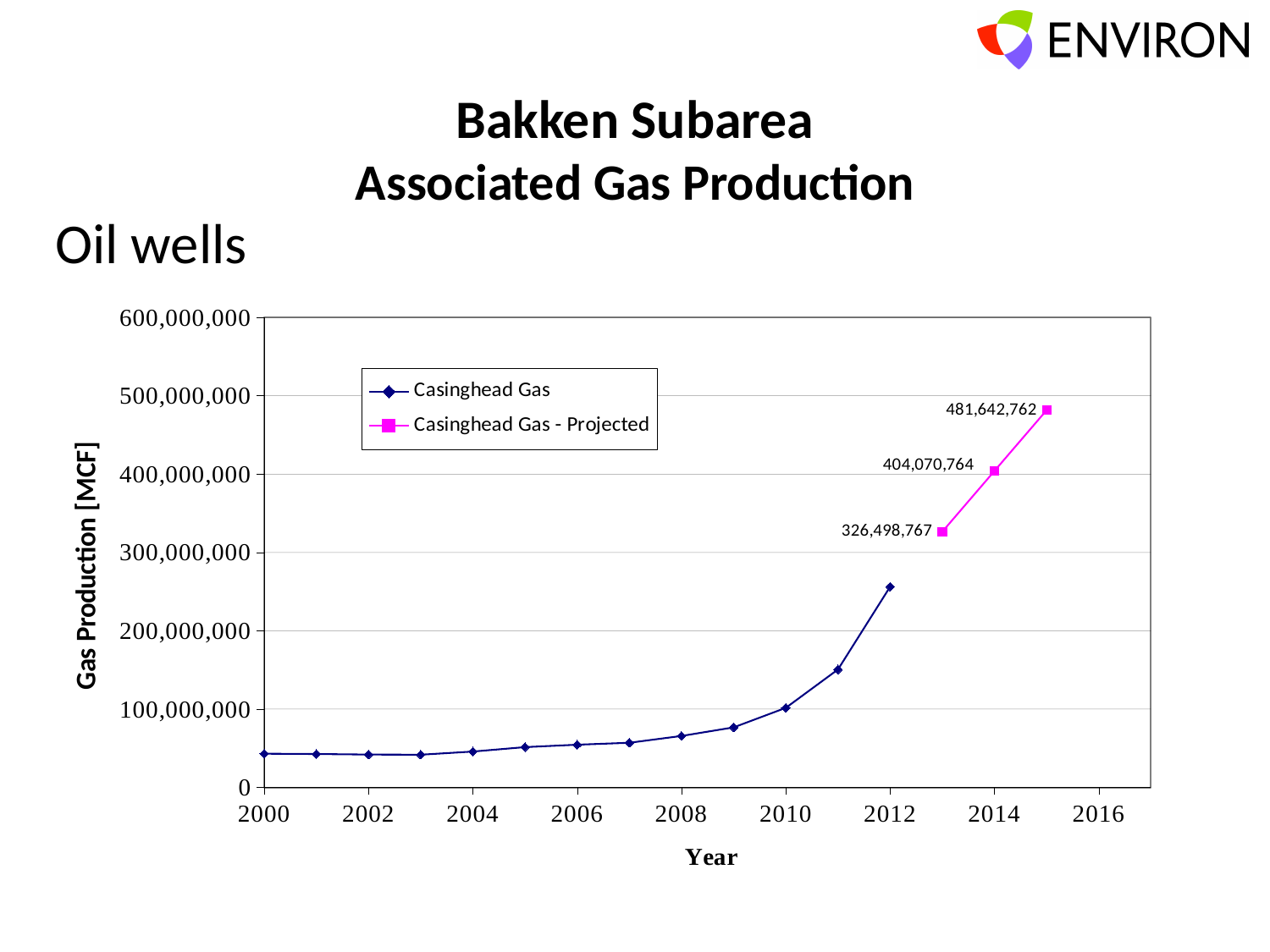

# Bakken Subarea Associated Gas Production
Oil wells

### Chart

| Category | Casinghead Gas |  |
|---|---|---|